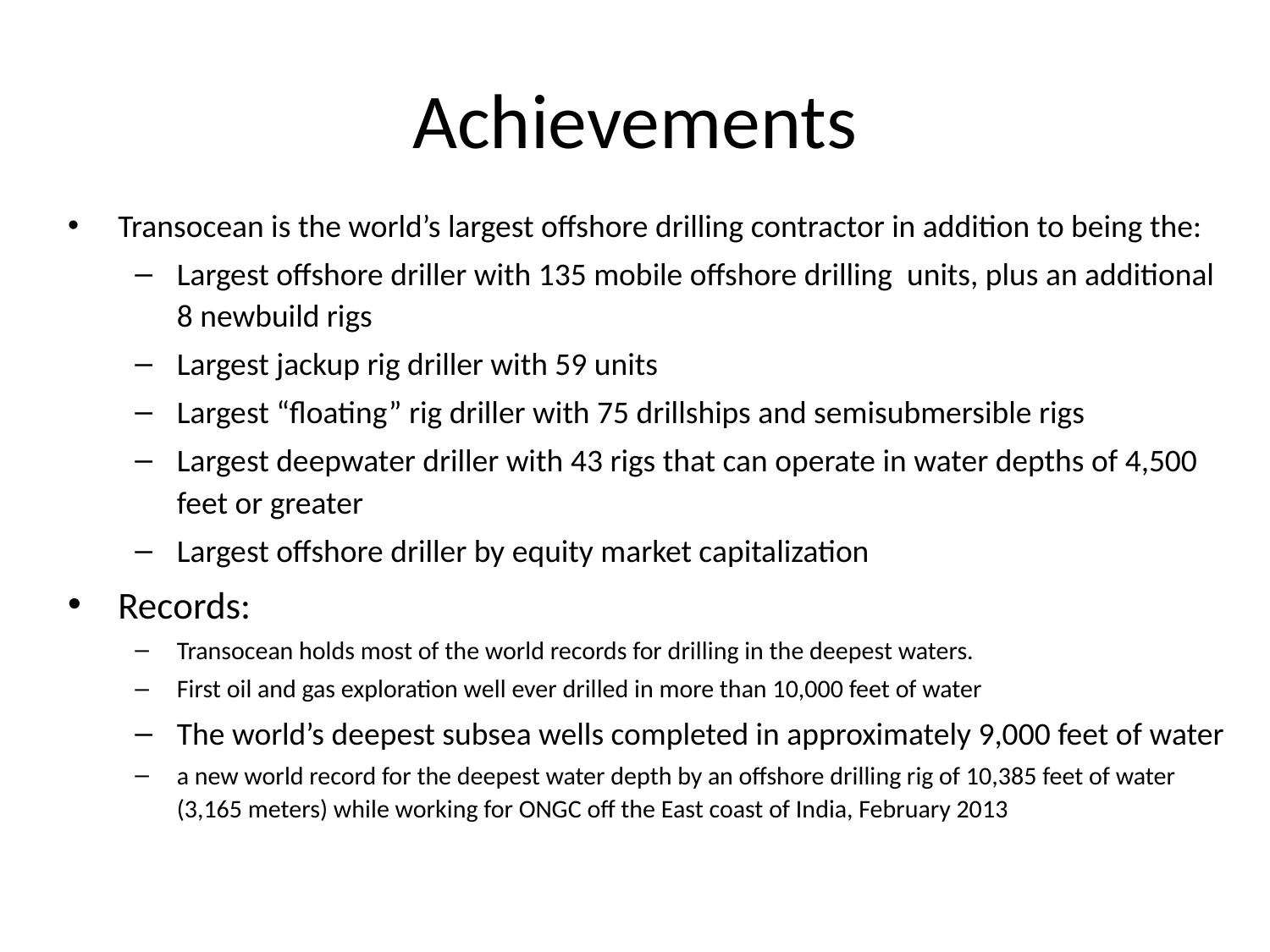

# Achievements
Transocean is the world’s largest offshore drilling contractor in addition to being the:
Largest offshore driller with 135 mobile offshore drilling  units, plus an additional 8 newbuild rigs
Largest jackup rig driller with 59 units
Largest “floating” rig driller with 75 drillships and semisubmersible rigs
Largest deepwater driller with 43 rigs that can operate in water depths of 4,500 feet or greater
Largest offshore driller by equity market capitalization
Records:
Transocean holds most of the world records for drilling in the deepest waters.
First oil and gas exploration well ever drilled in more than 10,000 feet of water
The world’s deepest subsea wells completed in approximately 9,000 feet of water
a new world record for the deepest water depth by an offshore drilling rig of 10,385 feet of water (3,165 meters) while working for ONGC off the East coast of India, February 2013